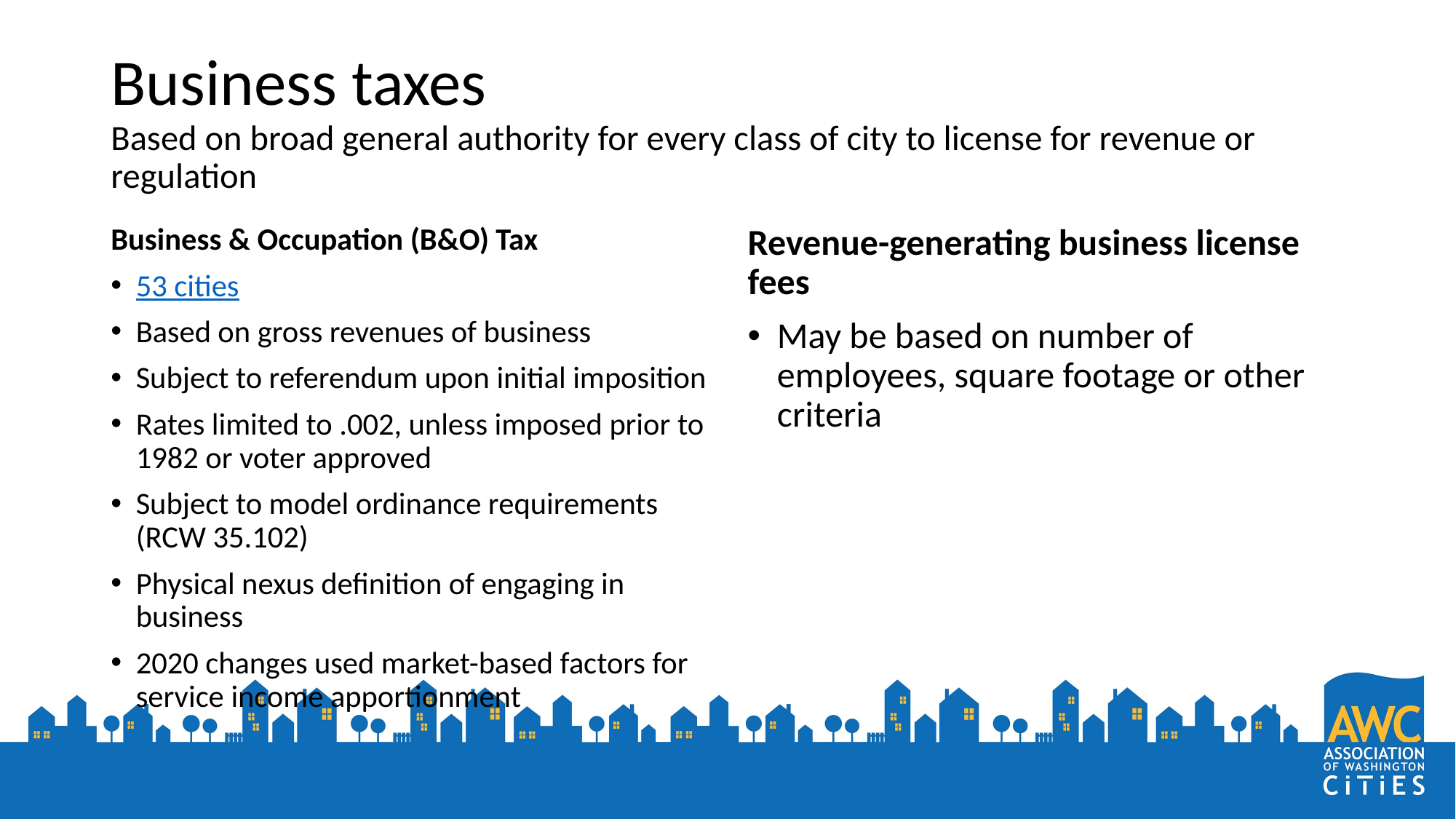

# Business taxes Based on broad general authority for every class of city to license for revenue or regulation
Business & Occupation (B&O) Tax
53 cities
Based on gross revenues of business
Subject to referendum upon initial imposition
Rates limited to .002, unless imposed prior to 1982 or voter approved
Subject to model ordinance requirements (RCW 35.102)
Physical nexus definition of engaging in business
2020 changes used market-based factors for service income apportionment
Revenue-generating business license fees
May be based on number of employees, square footage or other criteria